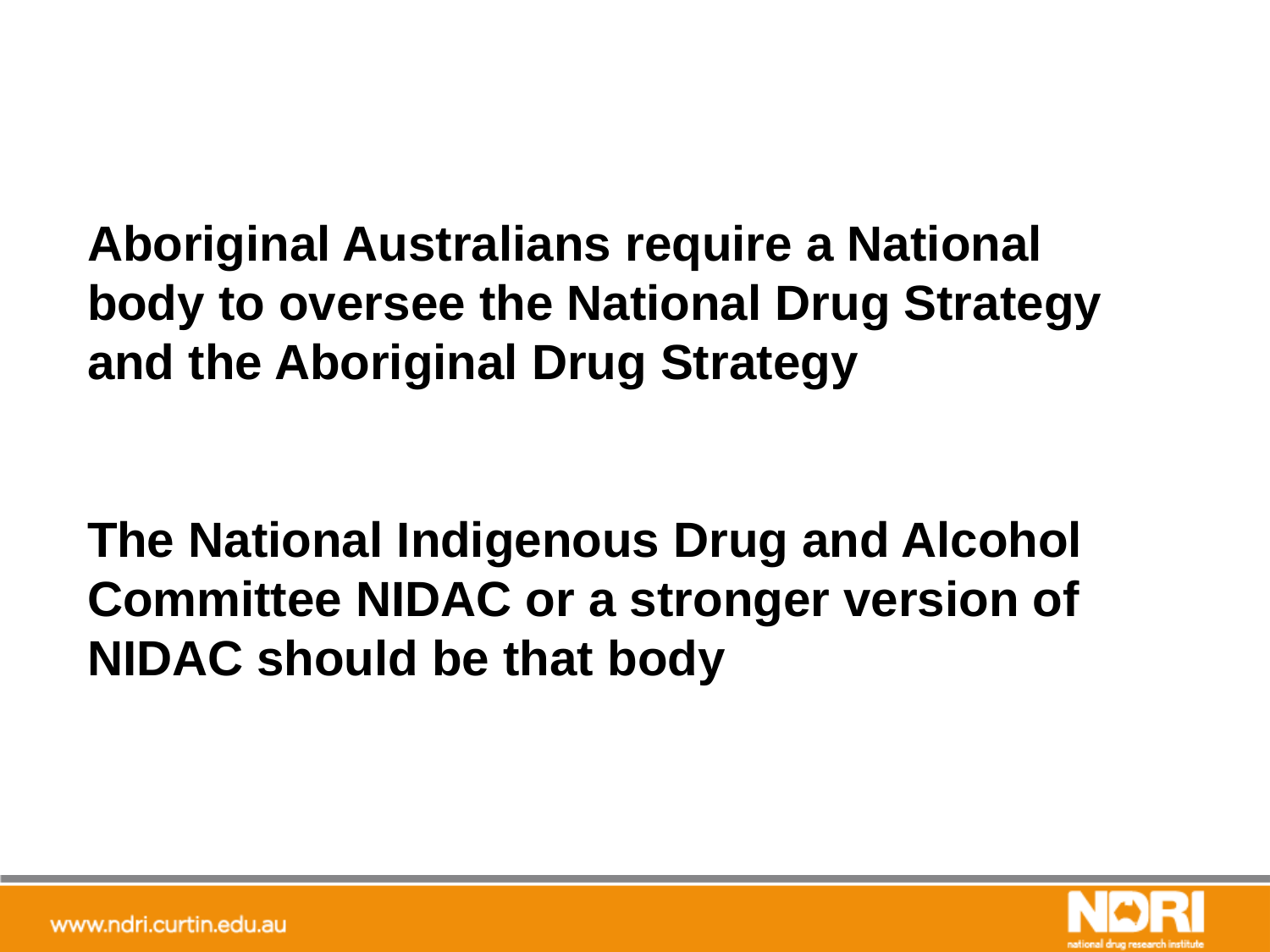

Aboriginal Australians require a National body to oversee the National Drug Strategy and the Aboriginal Drug Strategy

The National Indigenous Drug and Alcohol Committee NIDAC or a stronger version of NIDAC should be that body